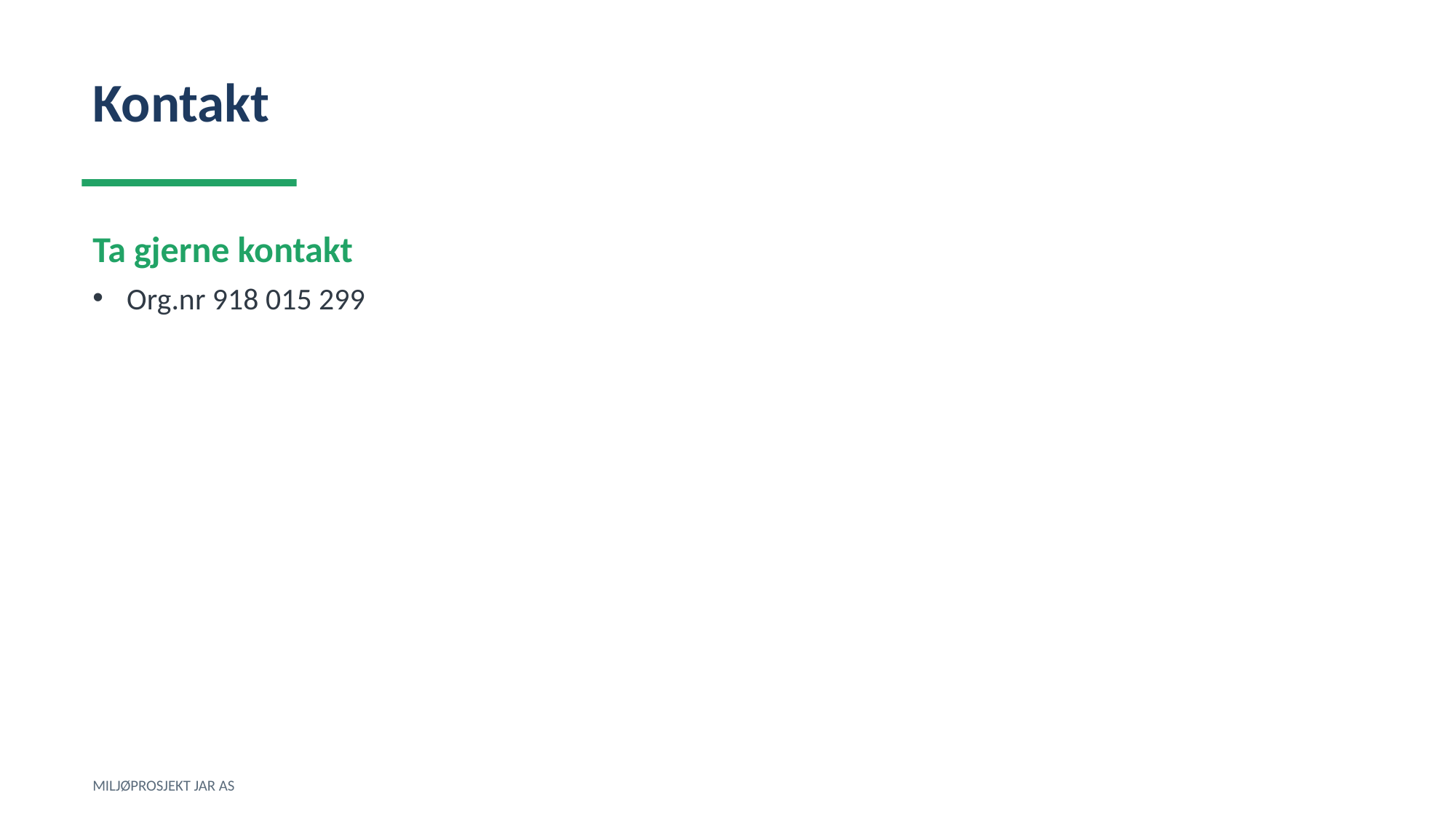

Kontakt

Ta gjerne kontakt
Org.nr 918 015 299
MILJØPROSJEKT JAR AS